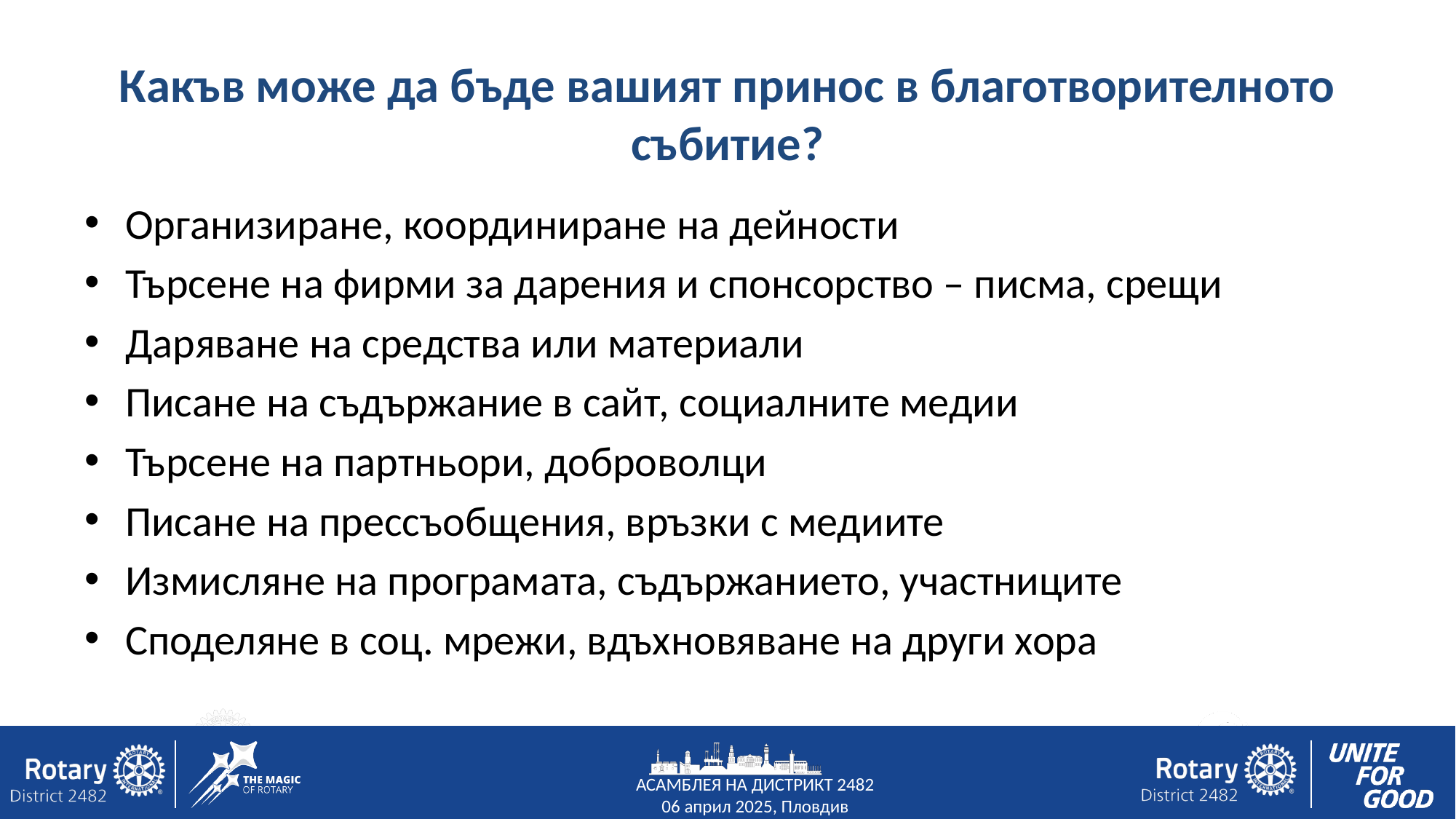

# Какъв може да бъде вашият принос в благотворителното
събитие?

Организиране, координиране на дейности
Търсене на фирми за дарения и спонсорство – писма, срещи
Даряване на средства или материали
Писане на съдържание в сайт, социалните медии
Търсене на партньори, доброволци
Писане на прессъобщения, връзки с медиите
Измисляне на програмата, съдържанието, участниците
Споделяне в соц. мрежи, вдъхновяване на други хора